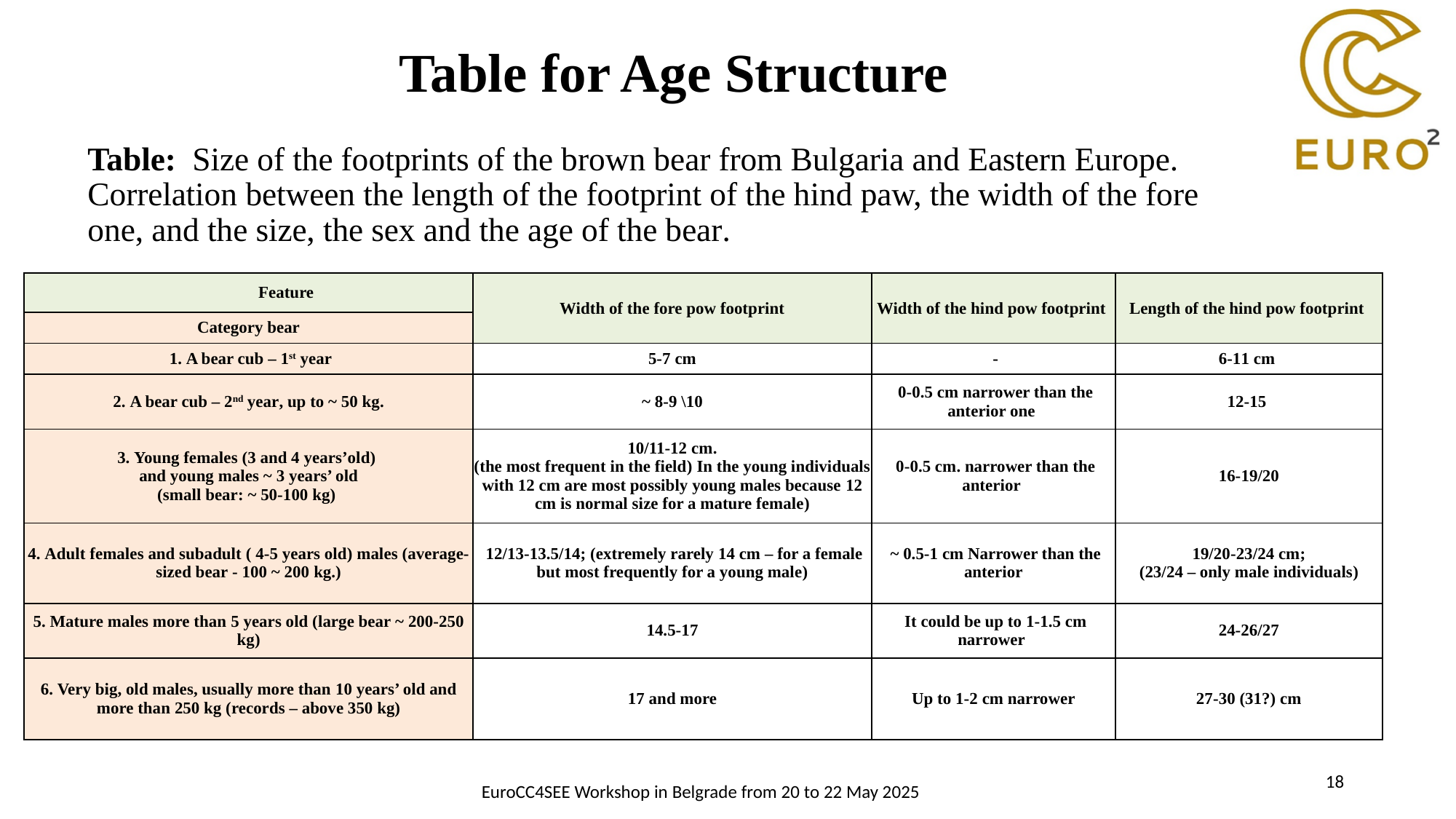

# Table for Age Structure
Table:  Size of the footprints of the brown bear from Bulgaria and Eastern Europe. Correlation between the length of the footprint of the hind paw, the width of the fore one, and the size, the sex and the age of the bear.

| Feature | Width of the fore pow footprint | Width of the hind pow footprint | Length of the hind pow footprint |
| --- | --- | --- | --- |
| Category bear |  |  |  |
| 1. A bear cub – 1st year | 5-7 cm | - | 6-11 cm |
| 2. A bear cub – 2nd year, up to ~ 50 kg. | ~ 8-9 \10 | 0-0.5 cm narrower than the anterior one | 12-15 |
| 3. Young females (3 and 4 years’old) and young males ~ 3 years’ old (small bear: ~ 50-100 kg) | 10/11-12 cm. (the most frequent in the field) In the young individuals with 12 cm are most possibly young males because 12 cm is normal size for a mature female) | 0-0.5 cm. narrower than the anterior | 16-19/20 |
| 4. Adult females and subadult ( 4-5 years old) males (average-sized bear - 100 ~ 200 kg.) | 12/13-13.5/14; (extremely rarely 14 cm – for a female but most frequently for a young male) | ~ 0.5-1 cm Narrower than the anterior | 19/20-23/24 cm; (23/24 – only male individuals) |
| 5. Mature males more than 5 years old (large bear ~ 200-250 kg) | 14.5-17 | It could be up to 1-1.5 cm narrower | 24-26/27 |
| 6. Very big, old males, usually more than 10 years’ old and more than 250 kg (records – above 350 kg) | 17 and more | Up to 1-2 cm narrower | 27-30 (31?) cm |
18
EuroCC4SEE Workshop in Belgrade from 20 to 22 May 2025